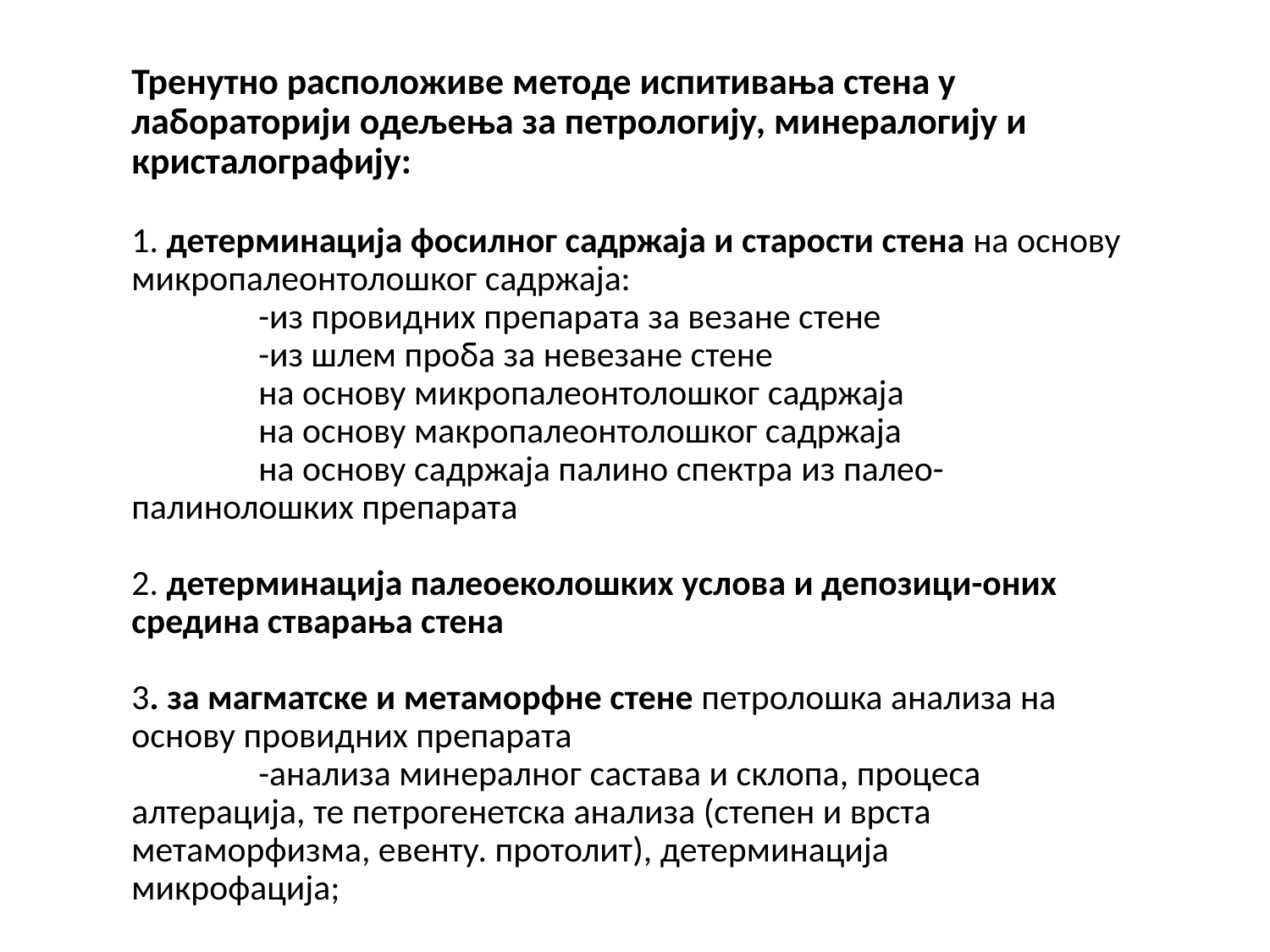

# Тренутно расположиве методе испитивања стена у лабораторији одељења за петрологију, минералогију и кристалографију: 1. детерминација фосилног садржаја и старости стена на основу микропалеонтолошког садржаја: -из провидних препарата за везане стене -из шлем проба за невезане стене на основу микропалеонтолошког садржаја на основу макропалеонтолошког садржаја на основу садржаја палино спектра из палео-	палинолошких препарата 2. детерминација палеоеколошких услова и депозици-оних средина стварања стена 3. за магматске и метаморфне стене петролошка анализа на основу провидних препарата -анализа минералног састава и склопа, процеса  	алтерација, те петрогенетска анализа (степен и врста 	метаморфизма, евенту. протолит), детерминација 	микрофација;